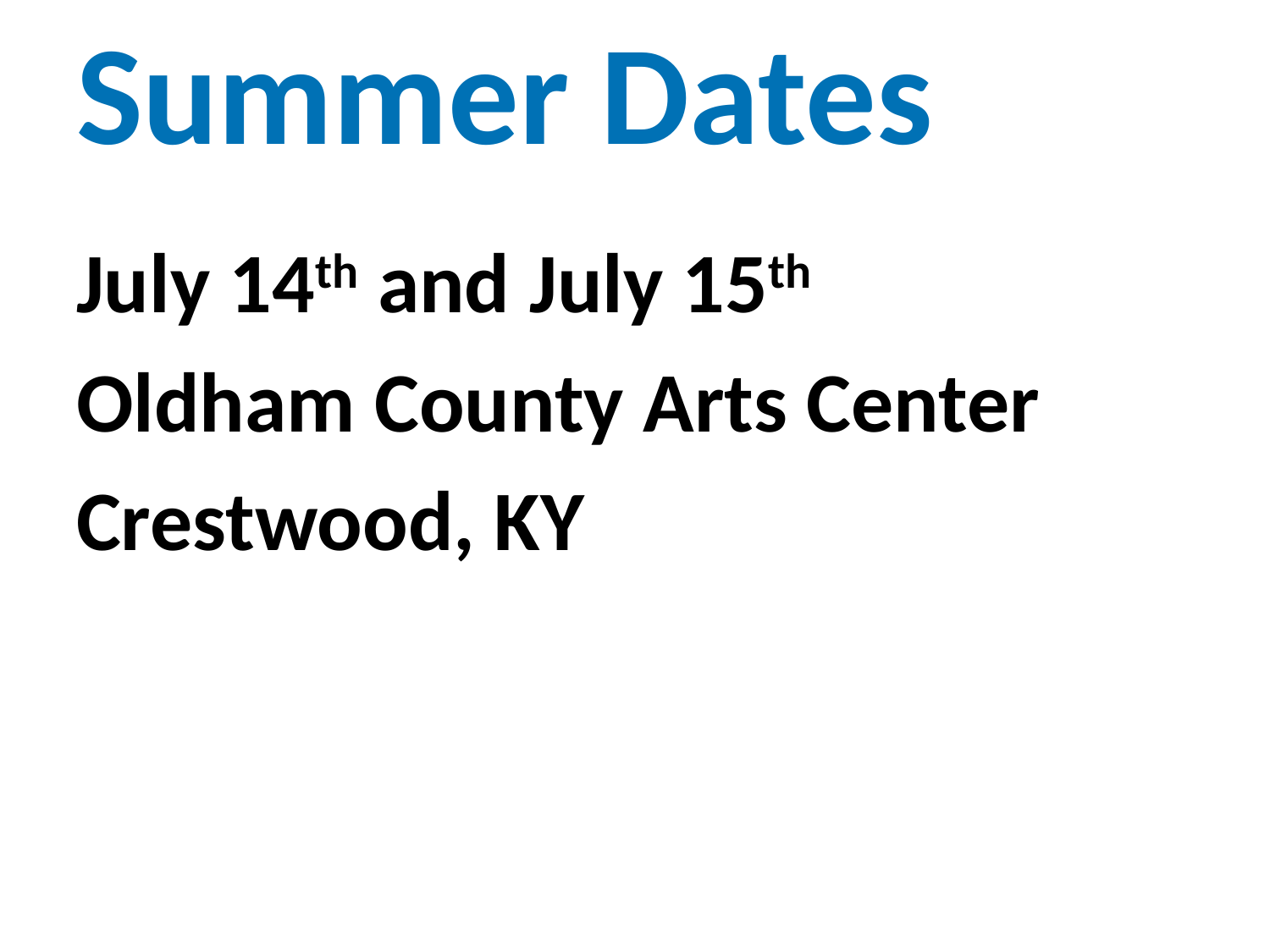

# Summer Dates
July 14th and July 15th
Oldham County Arts Center
Crestwood, KY